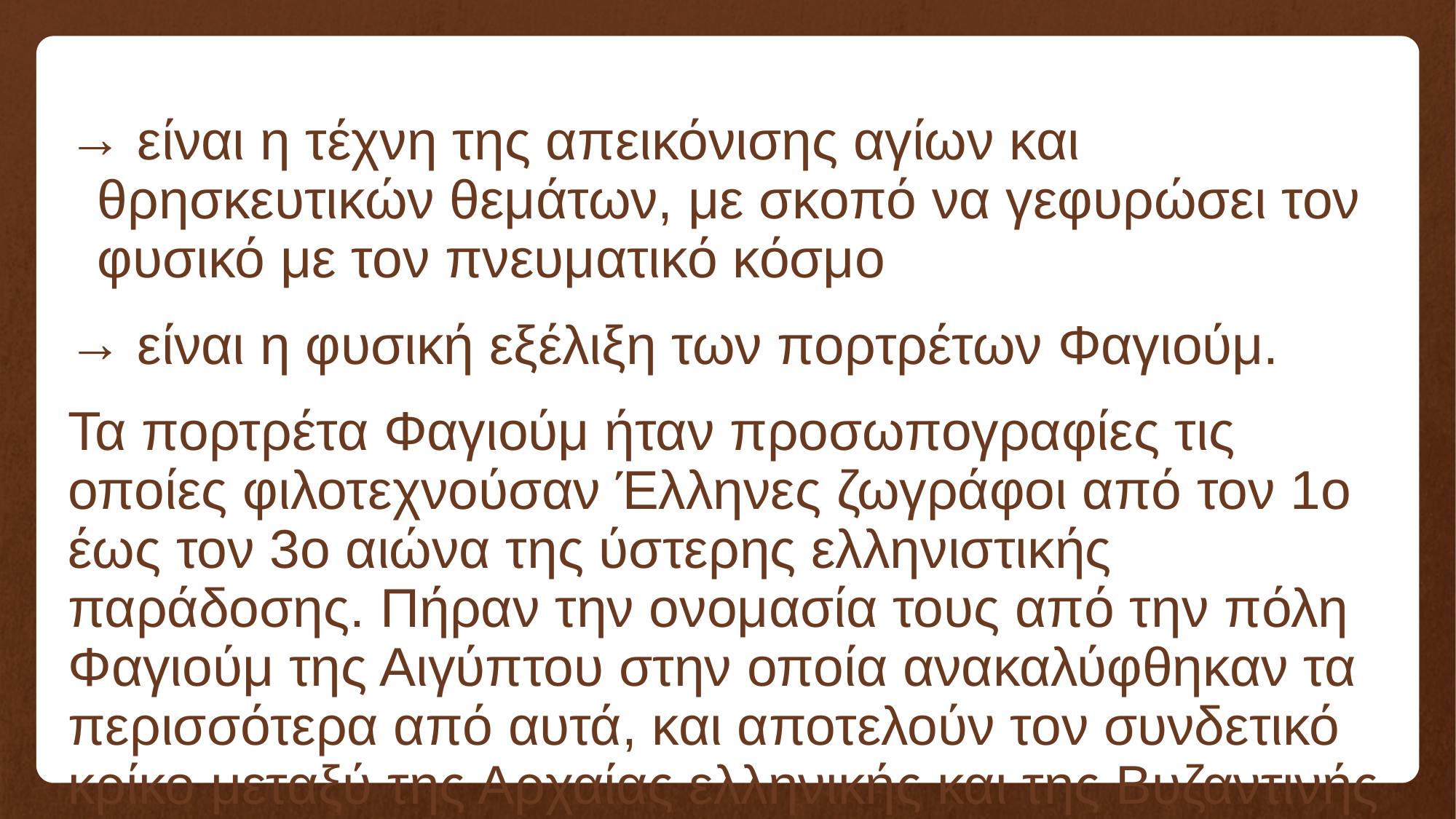

είναι η τέχνη της απεικόνισης αγίων και θρησκευτικών θεμάτων, με σκοπό να γεφυρώσει τον φυσικό με τον πνευματικό κόσμο
 είναι η φυσική εξέλιξη των πορτρέτων Φαγιούμ.
Τα πορτρέτα Φαγιούμ ήταν προσωπογραφίες τις οποίες φιλοτεχνούσαν Έλληνες ζωγράφοι από τον 1ο έως τον 3ο αιώνα της ύστερης ελληνιστικής παράδοσης. Πήραν την ονομασία τους από την πόλη Φαγιούμ της Αιγύπτου στην οποία ανακαλύφθηκαν τα περισσότερα από αυτά, και αποτελούν τον συνδετικό κρίκο μεταξύ της Αρχαίας ελληνικής και της Βυζαντινής τέχνης.